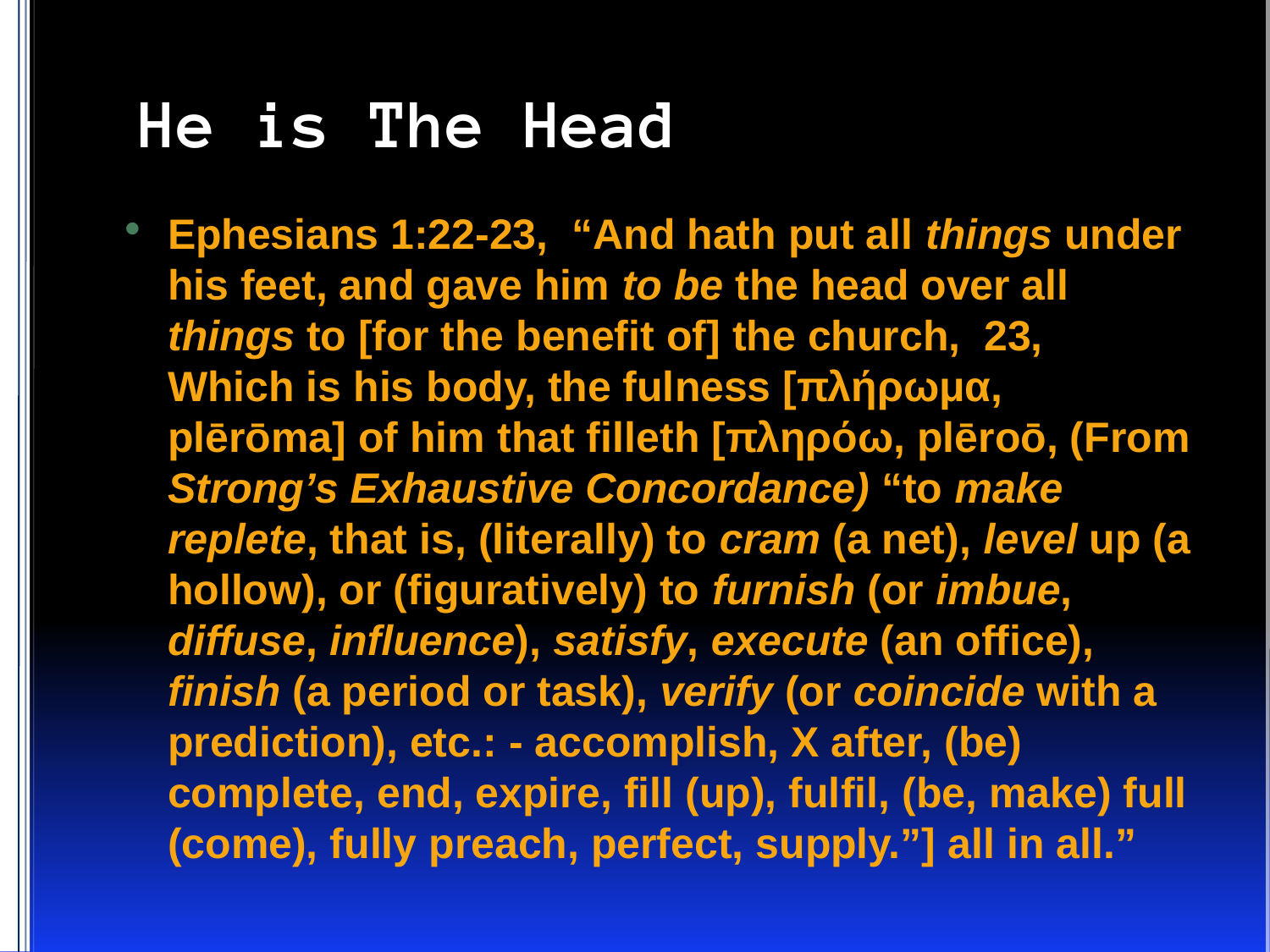

# He is The Head
Ephesians 1:22-23,  “And hath put all things under his feet, and gave him to be the head over all things to [for the benefit of] the church,  23,  Which is his body, the fulness [πλήρωμα, plērōma] of him that filleth [πληρόω, plēroō, (From Strong’s Exhaustive Concordance) “to make replete, that is, (literally) to cram (a net), level up (a hollow), or (figuratively) to furnish (or imbue, diffuse, influence), satisfy, execute (an office), finish (a period or task), verify (or coincide with a prediction), etc.: - accomplish, X after, (be) complete, end, expire, fill (up), fulfil, (be, make) full (come), fully preach, perfect, supply.”] all in all.”